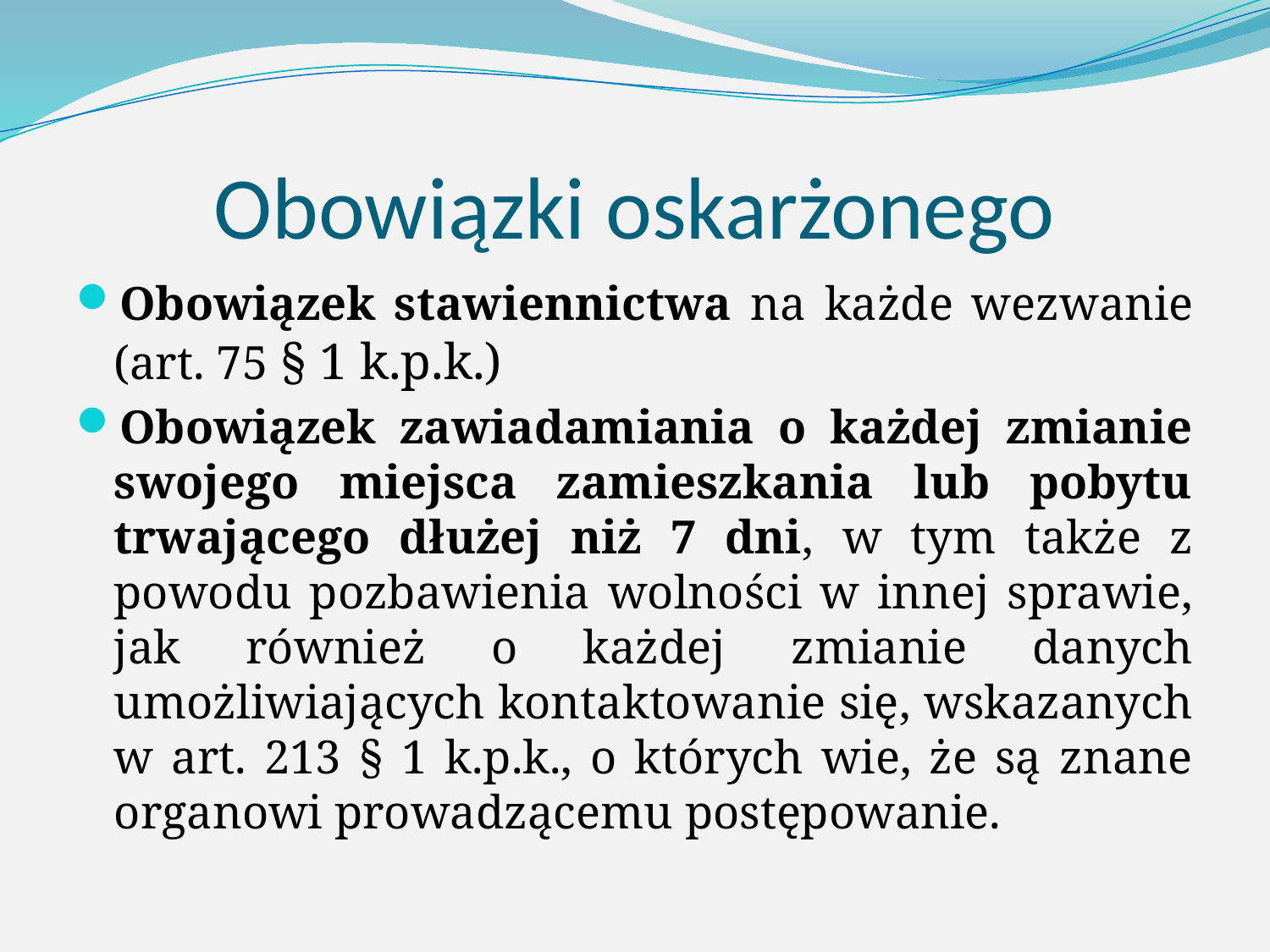

# Obowiązki oskarżonego
Obowiązek stawiennictwa na każde wezwanie (art. 75 § 1 k.p.k.)
Obowiązek zawiadamiania o każdej zmianie swojego miejsca zamieszkania lub pobytu trwającego dłużej niż 7 dni, w tym także z powodu pozbawienia wolności w innej sprawie, jak również o każdej zmianie danych umożliwiających kontaktowanie się, wskazanych w art. 213 § 1 k.p.k., o których wie, że są znane organowi prowadzącemu postępowanie.